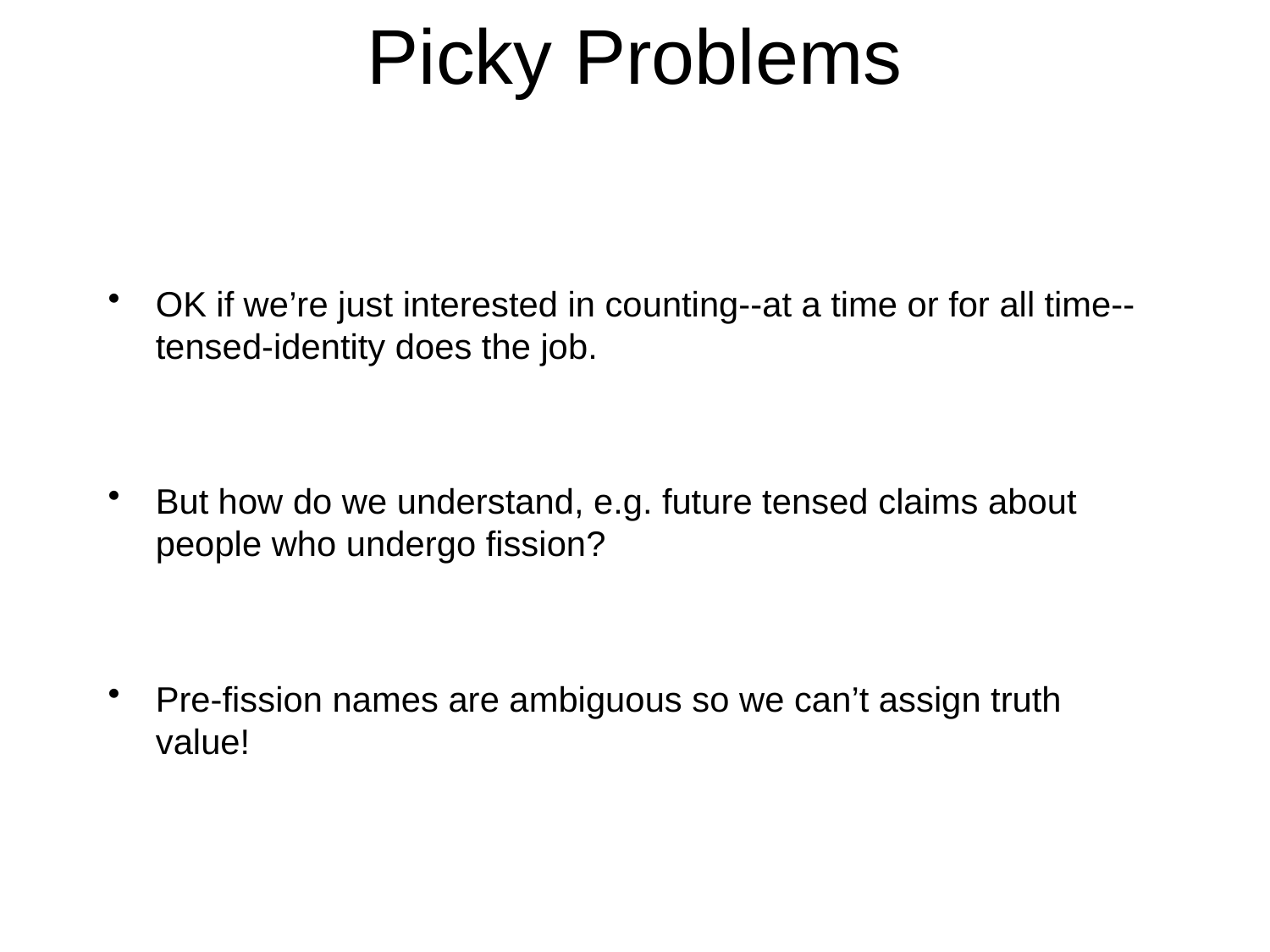

# Picky Problems
OK if we’re just interested in counting--at a time or for all time--tensed-identity does the job.
But how do we understand, e.g. future tensed claims about people who undergo fission?
Pre-fission names are ambiguous so we can’t assign truth value!